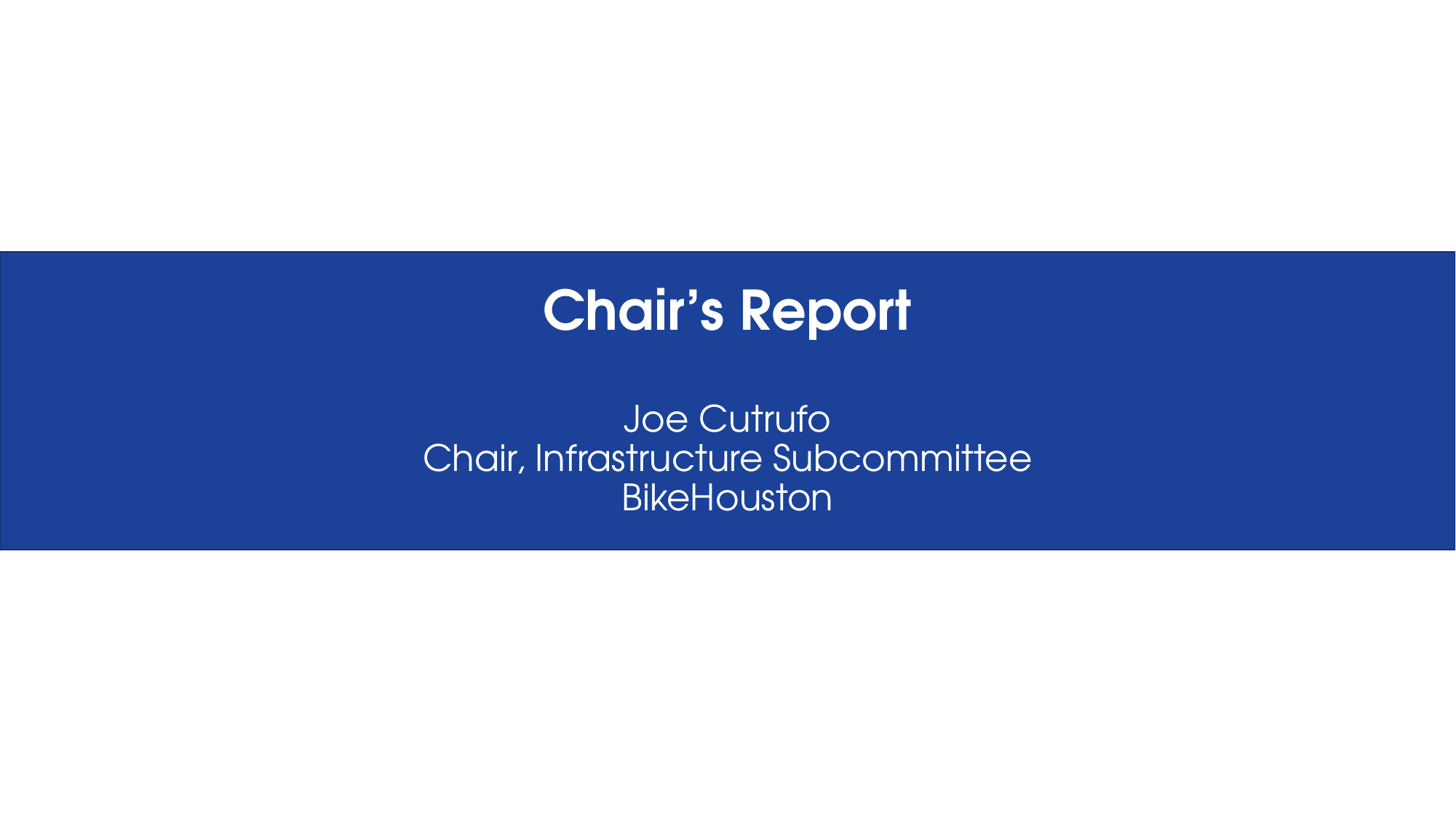

# Chair’s Report Joe Cutrufo Chair, Infrastructure Subcommittee BikeHouston